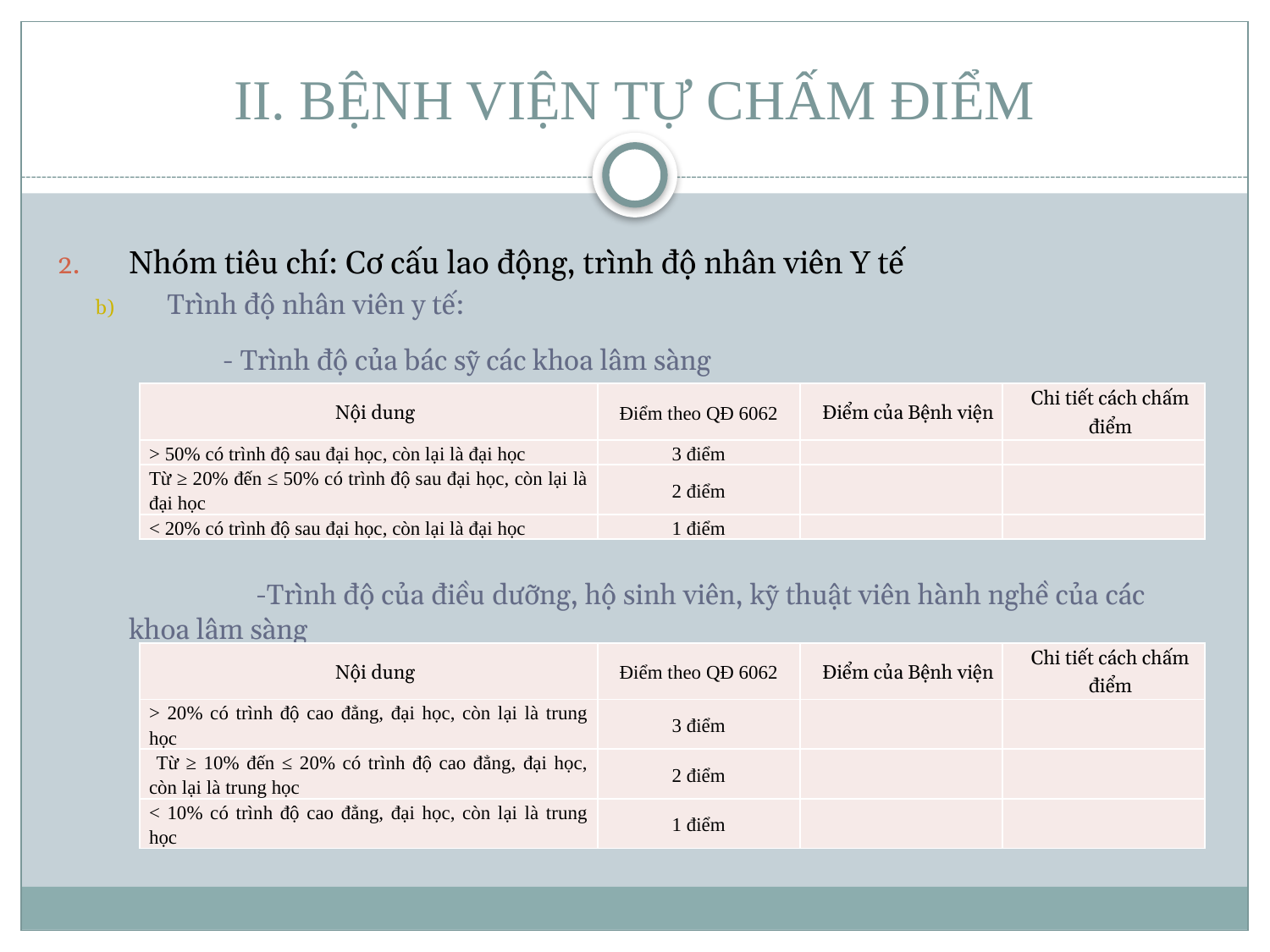

# II. BỆNH VIỆN TỰ CHẤM ĐIỂM
Nhóm tiêu chí: Cơ cấu lao động, trình độ nhân viên Y tế
Trình độ nhân viên y tế:
	- Trình độ của bác sỹ các khoa lâm sàng

		-Trình độ của điều dưỡng, hộ sinh viên, kỹ thuật viên hành nghề của các khoa lâm sàng

| Nội dung | Điểm theo QĐ 6062 | Điểm của Bệnh viện | Chi tiết cách chấm điểm |
| --- | --- | --- | --- |
| > 50% có trình độ sau đại học, còn lại là đại học | 3 điểm |  |  |
| Từ ≥ 20% đến ≤ 50% có trình độ sau đại học, còn lại là đại học | 2 điểm |  |  |
| < 20% có trình độ sau đại học, còn lại là đại học | 1 điểm |  |  |
| Nội dung | Điểm theo QĐ 6062 | Điểm của Bệnh viện | Chi tiết cách chấm điểm |
| --- | --- | --- | --- |
| > 20% có trình độ cao đẳng, đại học, còn lại là trung học | 3 điểm |  |  |
| Từ ≥ 10% đến ≤ 20% có trình độ cao đẳng, đại học, còn lại là trung học | 2 điểm |  |  |
| < 10% có trình độ cao đẳng, đại học, còn lại là trung học | 1 điểm |  |  |